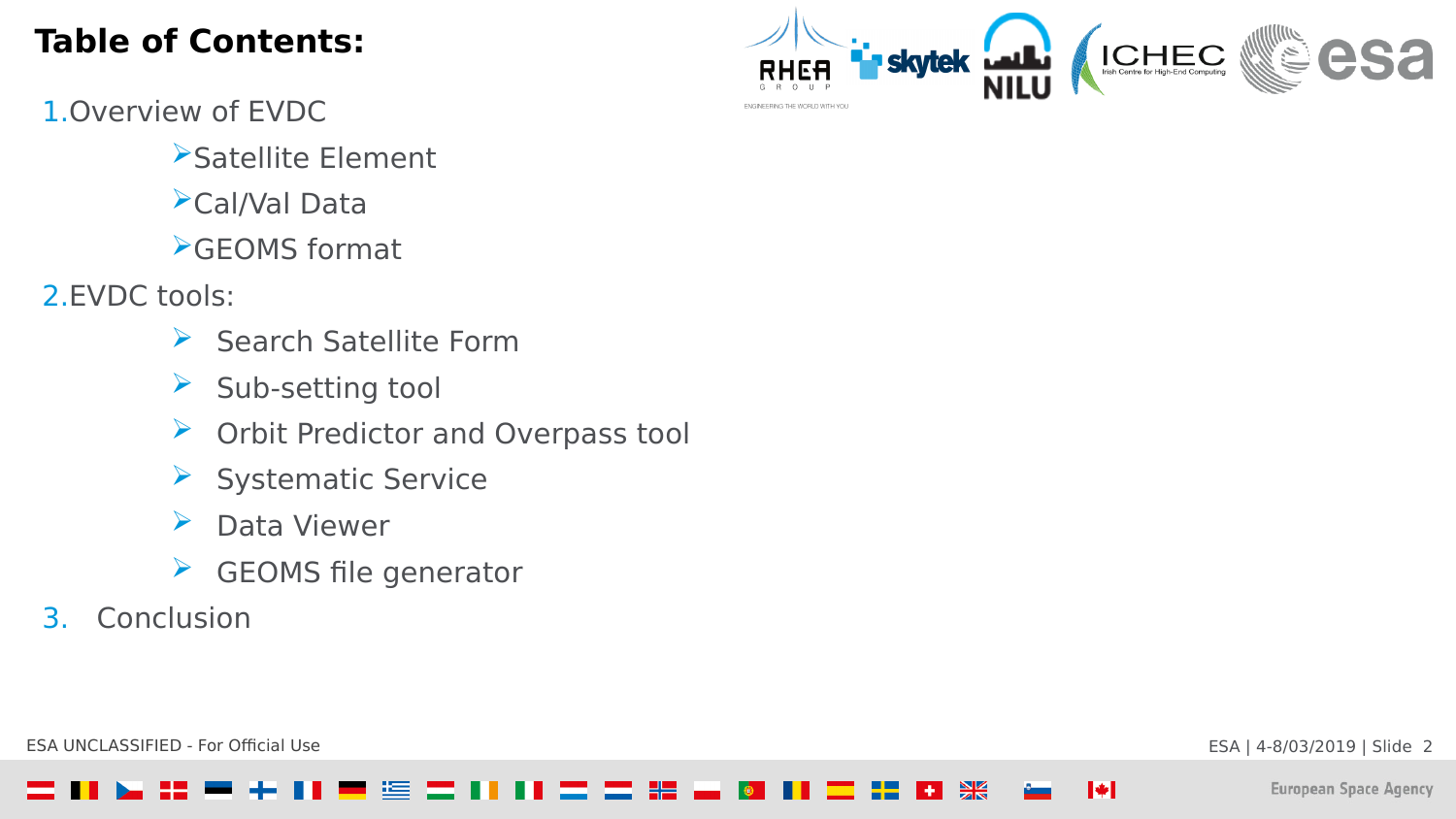

Table of Contents:

Overview of EVDC
Satellite Element
Cal/Val Data
GEOMS format
EVDC tools:
Search Satellite Form
Sub-setting tool
Orbit Predictor and Overpass tool
Systematic Service
Data Viewer
GEOMS file generator
Conclusion